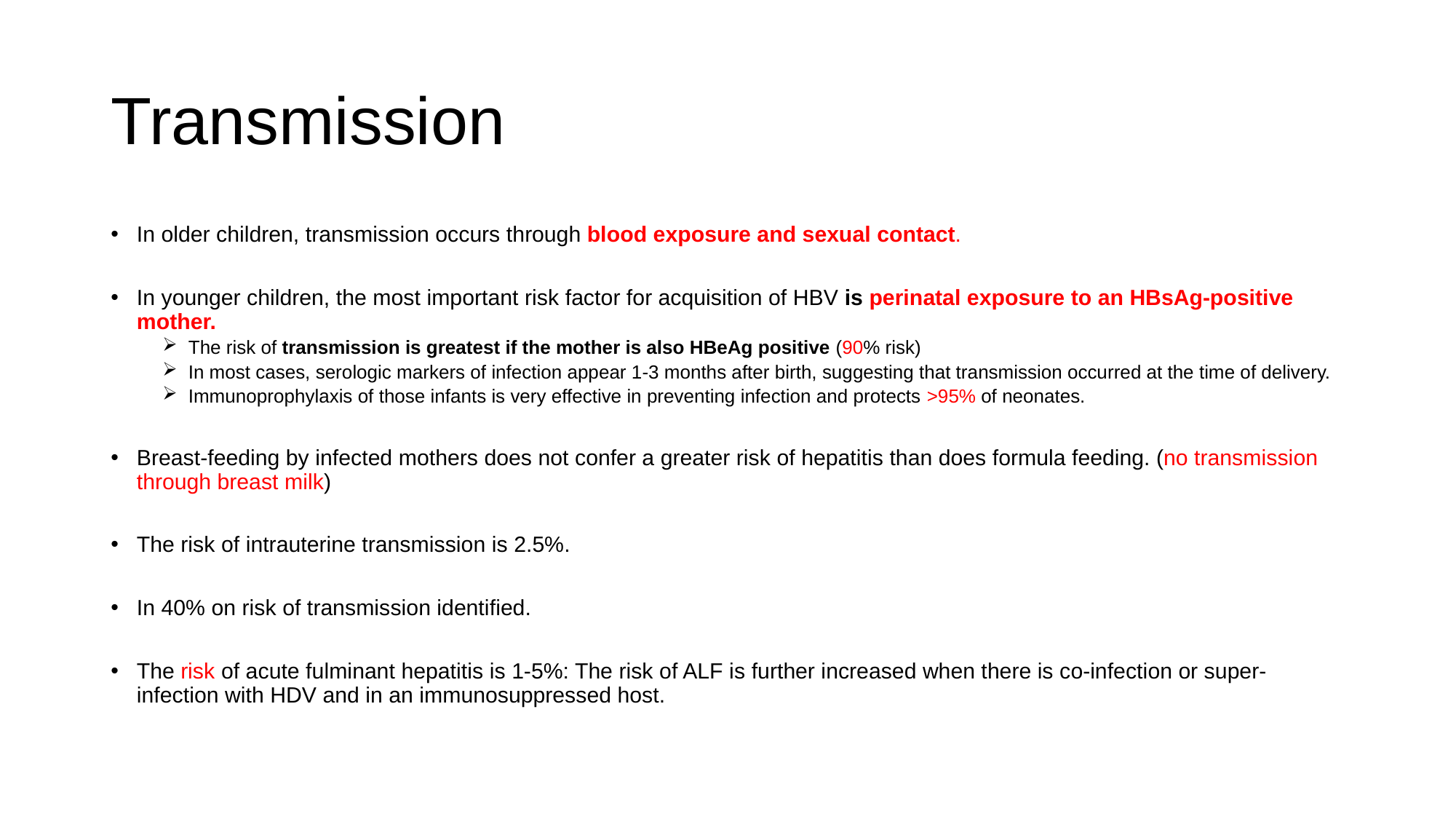

# Transmission
In older children, transmission occurs through blood exposure and sexual contact.

In younger children, the most important risk factor for acquisition of HBV is perinatal exposure to an HBsAg-positive mother.
The risk of transmission is greatest if the mother is also HBeAg positive (90% risk)
In most cases, serologic markers of infection appear 1-3 months after birth, suggesting that transmission occurred at the time of delivery.
Immunoprophylaxis of those infants is very effective in preventing infection and protects >95% of neonates.

Breast-feeding by infected mothers does not confer a greater risk of hepatitis than does formula feeding. (no transmission through breast milk)

The risk of intrauterine transmission is 2.5%.

In 40% on risk of transmission identified.

The risk of acute fulminant hepatitis is 1-5%: The risk of ALF is further increased when there is co-infection or super- infection with HDV and in an immunosuppressed host.